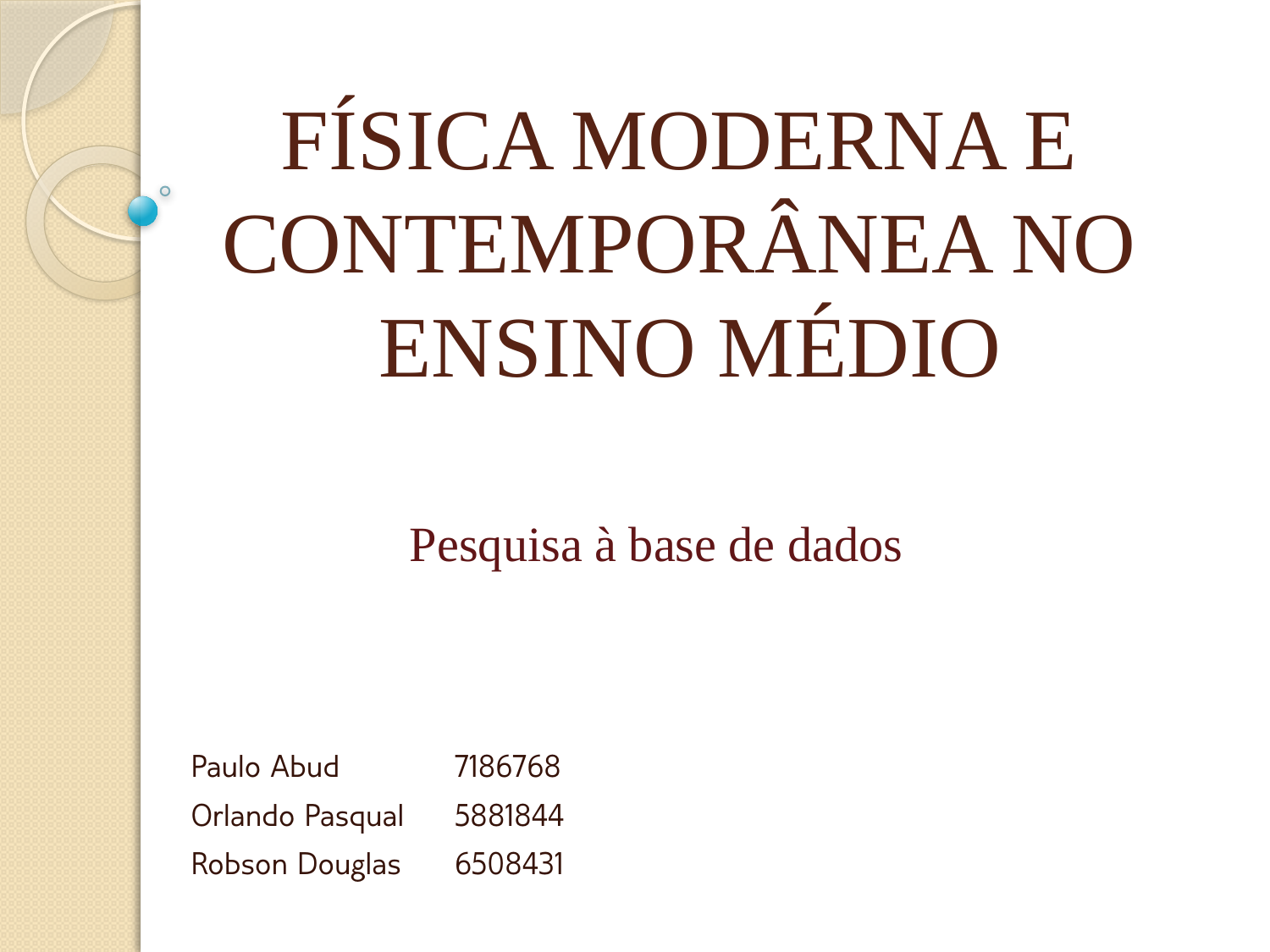

# FÍSICA MODERNA E CONTEMPORÂNEA NO ENSINO MÉDIO
Pesquisa à base de dados
Paulo Abud  	 7186768
Orlando Pasqual	 5881844
Robson Douglas	 6508431